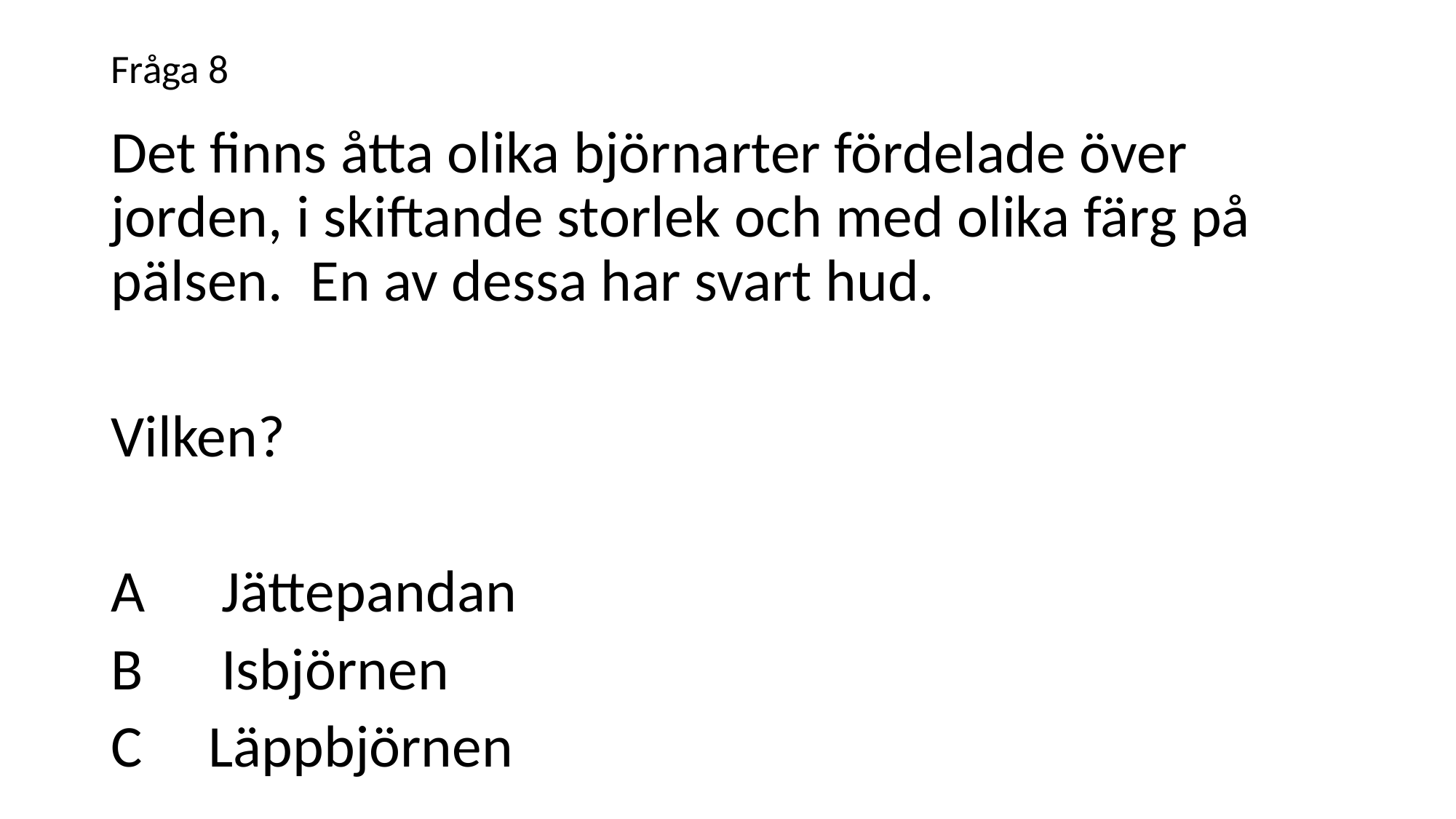

# Fråga 8
Det finns åtta olika björnarter fördelade över jorden, i skiftande storlek och med olika färg på pälsen.  En av dessa har svart hud.

Vilken?

A	 Jättepandan
B	 Isbjörnen
C	Läppbjörnen